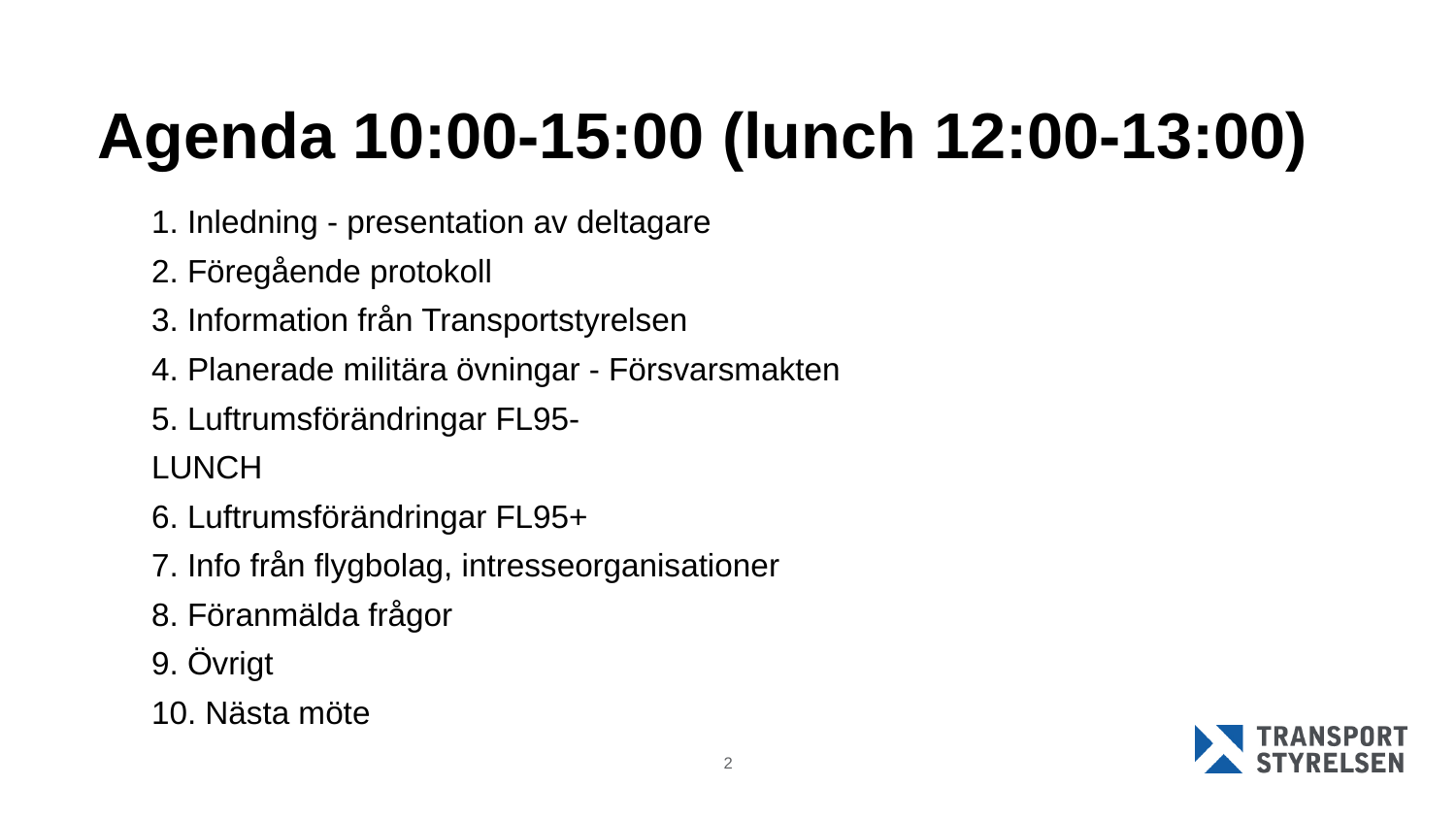

# Agenda 10:00-15:00 (lunch 12:00-13:00)
1. Inledning - presentation av deltagare
2. Föregående protokoll
3. Information från Transportstyrelsen
4. Planerade militära övningar - Försvarsmakten
5. Luftrumsförändringar FL95-
LUNCH
6. Luftrumsförändringar FL95+
7. Info från flygbolag, intresseorganisationer
8. Föranmälda frågor
9. Övrigt
10. Nästa möte
2